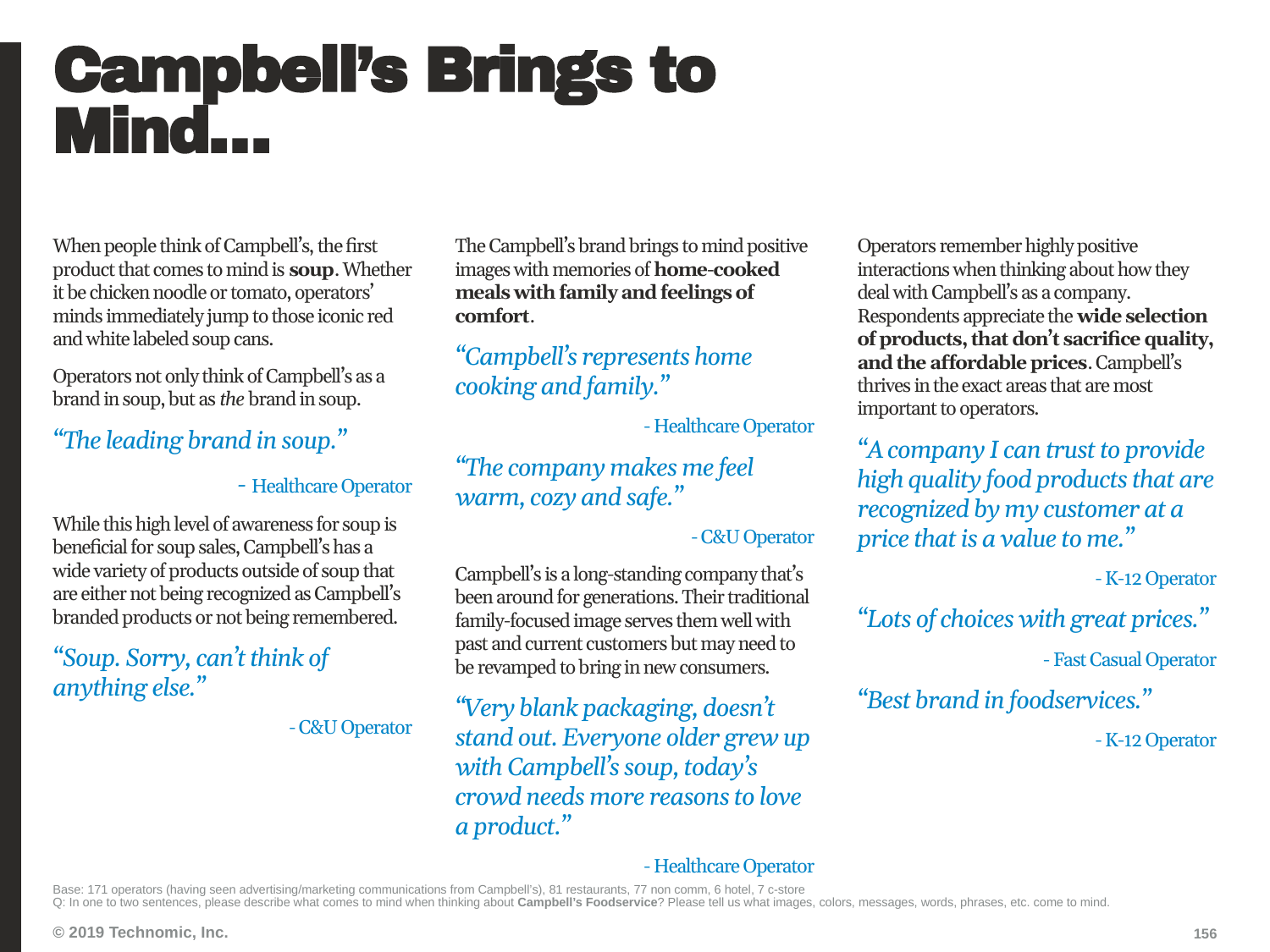

# Campbell’s Brings to Mind…
When people think of Campbell’s, the first product that comes to mind is soup. Whether it be chicken noodle or tomato, operators’ minds immediately jump to those iconic red and white labeled soup cans.
Operators not only think of Campbell’s as a brand in soup, but as the brand in soup.
“The leading brand in soup.”
- Healthcare Operator
While this high level of awareness for soup is beneficial for soup sales, Campbell’s has a wide variety of products outside of soup that are either not being recognized as Campbell’s branded products or not being remembered.
“Soup. Sorry, can’t think of anything else.”
- C&U Operator

The Campbell’s brand brings to mind positive images with memories of home-cooked meals with family and feelings of comfort.
“Campbell’s represents home cooking and family.”
- Healthcare Operator
“The company makes me feel warm, cozy and safe.”
- C&U Operator
Campbell’s is a long-standing company that’s been around for generations. Their traditional family-focused image serves them well with past and current customers but may need to be revamped to bring in new consumers.
“Very blank packaging, doesn’t stand out. Everyone older grew up with Campbell’s soup, today’s crowd needs more reasons to love a product.”
- Healthcare Operator

Operators remember highly positive interactions when thinking about how they deal with Campbell’s as a company. Respondents appreciate the wide selection of products, that don’t sacrifice quality, and the affordable prices. Campbell’s thrives in the exact areas that are most important to operators.
“A company I can trust to provide high quality food products that are recognized by my customer at a price that is a value to me.”
- K-12 Operator
“Lots of choices with great prices.”
- Fast Casual Operator
“Best brand in foodservices.”
- K-12 Operator

Base: 171 operators (having seen advertising/marketing communications from Campbell’s), 81 restaurants, 77 non comm, 6 hotel, 7 c-store
Q: In one to two sentences, please describe what comes to mind when thinking about Campbell’s Foodservice? Please tell us what images, colors, messages, words, phrases, etc. come to mind.
156